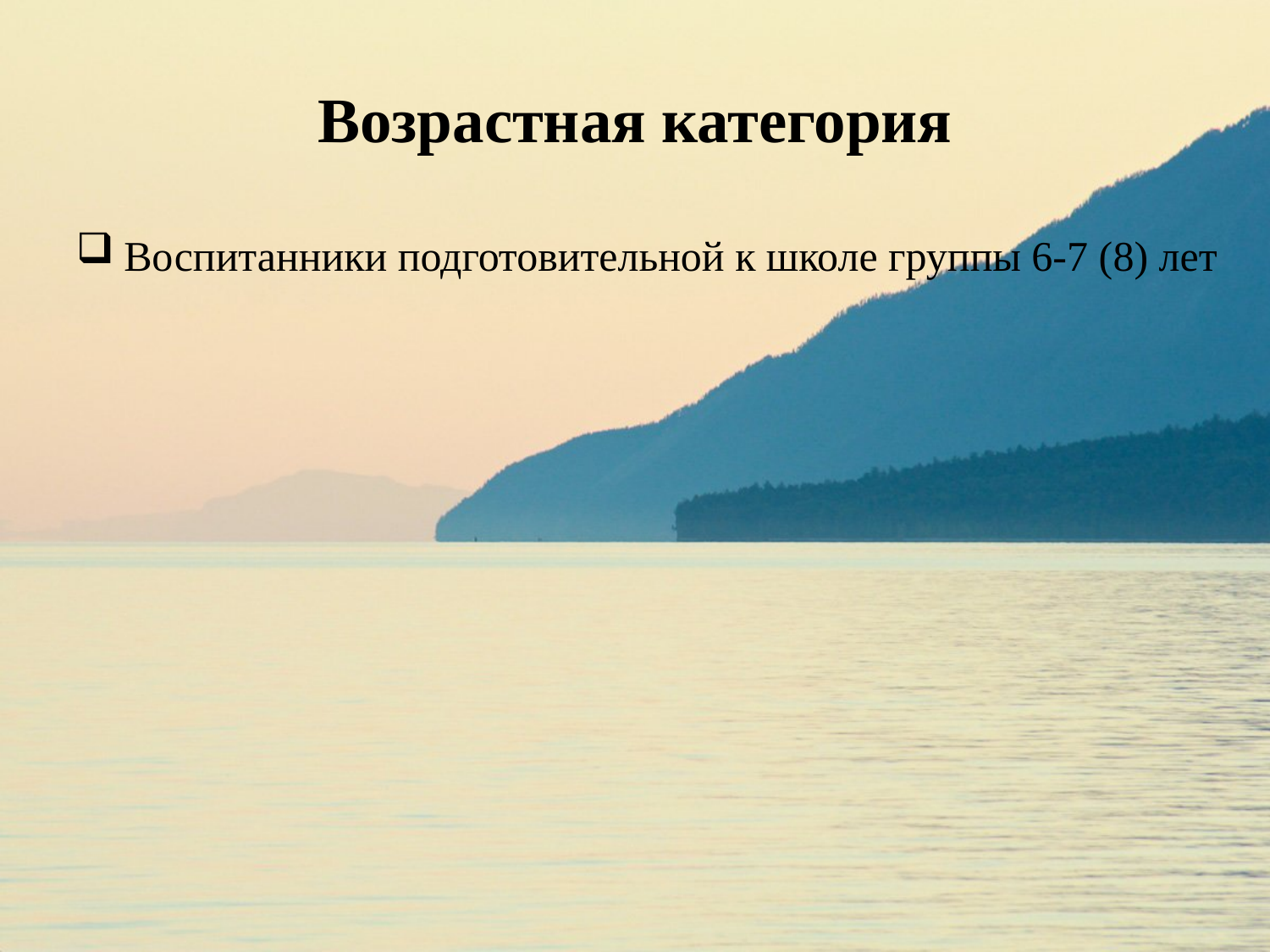

# Возрастная категория
Воспитанники подготовительной к школе группы 6-7 (8) лет